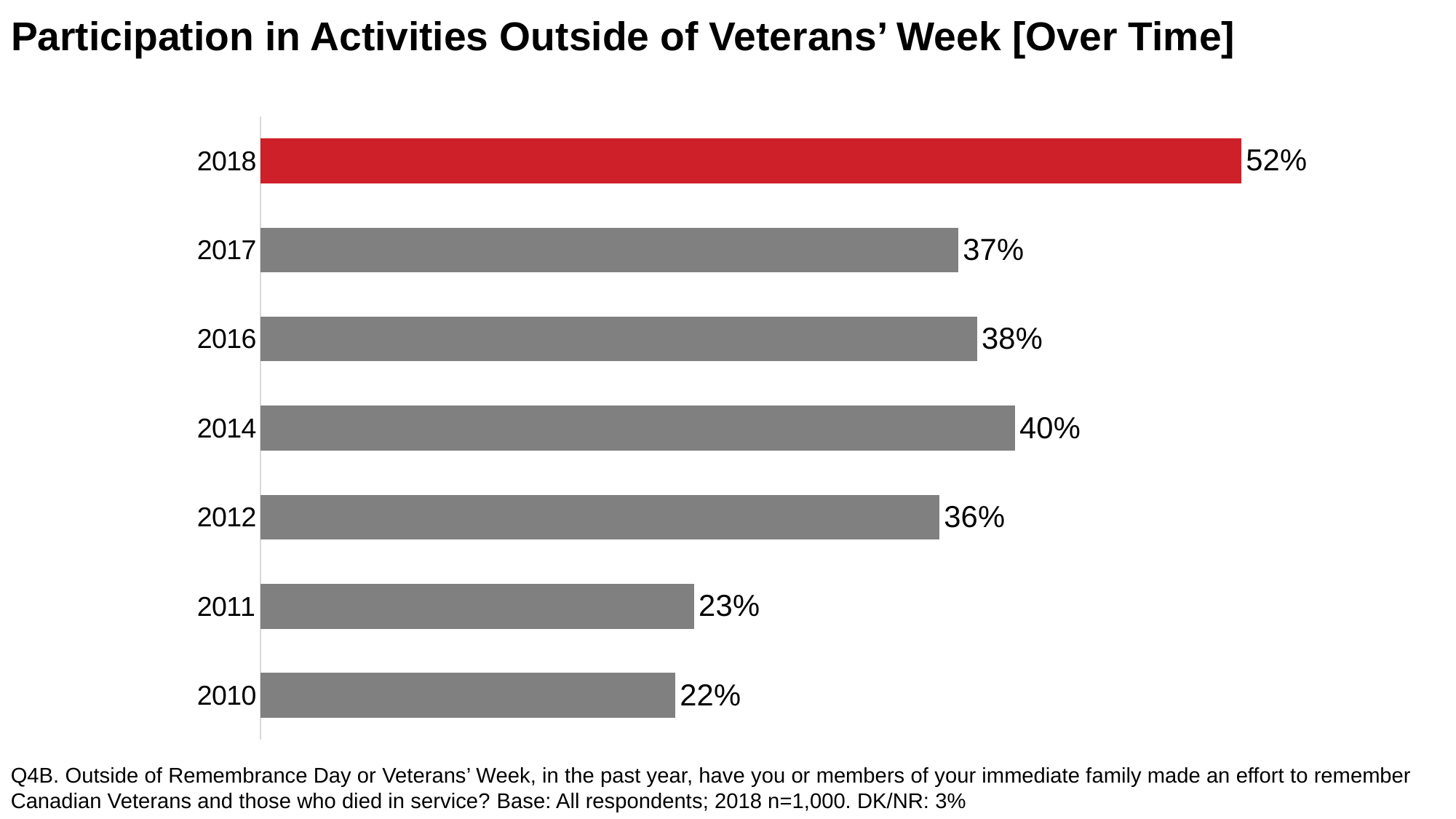

# Participation in Activities Outside of Veterans’ Week [Over Time]

### Chart

| Category | Series 1 |
|---|---|
| 2010 | 0.22 |
| 2011 | 0.23 |
| 2012 | 0.36 |
| 2014 | 0.4 |
| 2016 | 0.38 |
| 2017 | 0.37 |
| 2018 | 0.52 |
Q4B. Outside of Remembrance Day or Veterans’ Week, in the past year, have you or members of your immediate family made an effort to remember Canadian Veterans and those who died in service? Base: All respondents; 2018 n=1,000. DK/NR: 3%